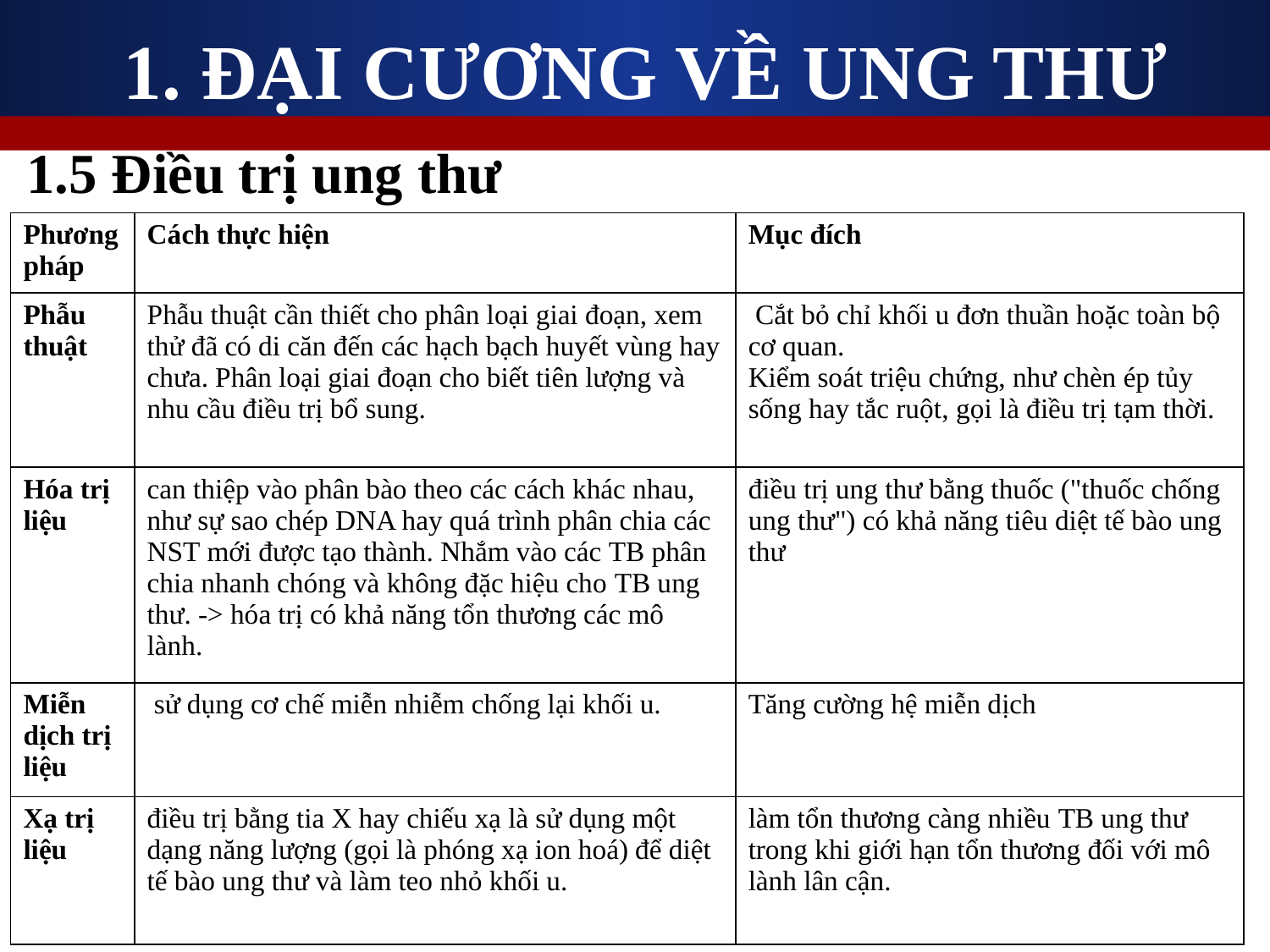

1. ĐẠI CƯƠNG VỀ UNG THƯ
 1.5 Điều trị ung thư
| Phương pháp | Cách thực hiện | Mục đích |
| --- | --- | --- |
| Phẫu thuật | Phẫu thuật cần thiết cho phân loại giai đoạn, xem thử đã có di căn đến các hạch bạch huyết vùng hay chưa. Phân loại giai đoạn cho biết tiên lượng và nhu cầu điều trị bổ sung. | Cắt bỏ chỉ khối u đơn thuần hoặc toàn bộ cơ quan. Kiểm soát triệu chứng, như chèn ép tủy sống hay tắc ruột, gọi là điều trị tạm thời. |
| Hóa trị liệu | can thiệp vào phân bào theo các cách khác nhau, như sự sao chép DNA hay quá trình phân chia các NST mới được tạo thành. Nhắm vào các TB phân chia nhanh chóng và không đặc hiệu cho TB ung thư. -> hóa trị có khả năng tổn thương các mô lành. | điều trị ung thư bằng thuốc ("thuốc chống ung thư") có khả năng tiêu diệt tế bào ung thư |
| Miễn dịch trị liệu | sử dụng cơ chế miễn nhiễm chống lại khối u. | Tăng cường hệ miễn dịch |
| Xạ trị liệu | điều trị bằng tia X hay chiếu xạ là sử dụng một dạng năng lượng (gọi là phóng xạ ion hoá) để diệt tế bào ung thư và làm teo nhỏ khối u. | làm tổn thương càng nhiều TB ung thư trong khi giới hạn tổn thương đối với mô lành lân cận. |